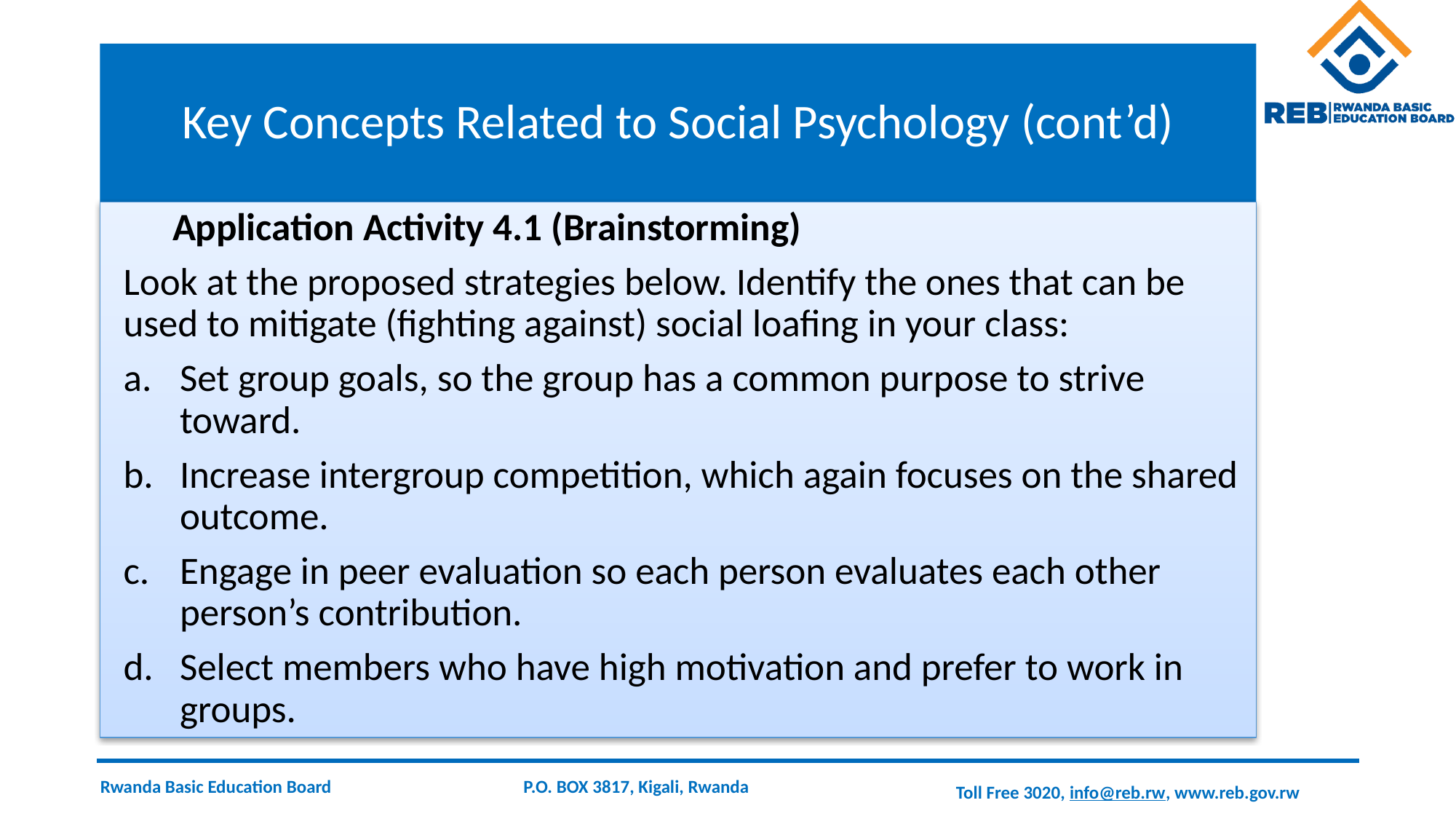

# Key Concepts Related to Social Psychology (cont’d)
      Application Activity 4.1 (Brainstorming)
Look at the proposed strategies below. Identify the ones that can be used to mitigate (fighting against) social loafing in your class:
Set group goals, so the group has a common purpose to strive toward.
Increase intergroup competition, which again focuses on the shared outcome.
Engage in peer evaluation so each person evaluates each other person’s contribution.
Select members who have high motivation and prefer to work in groups.